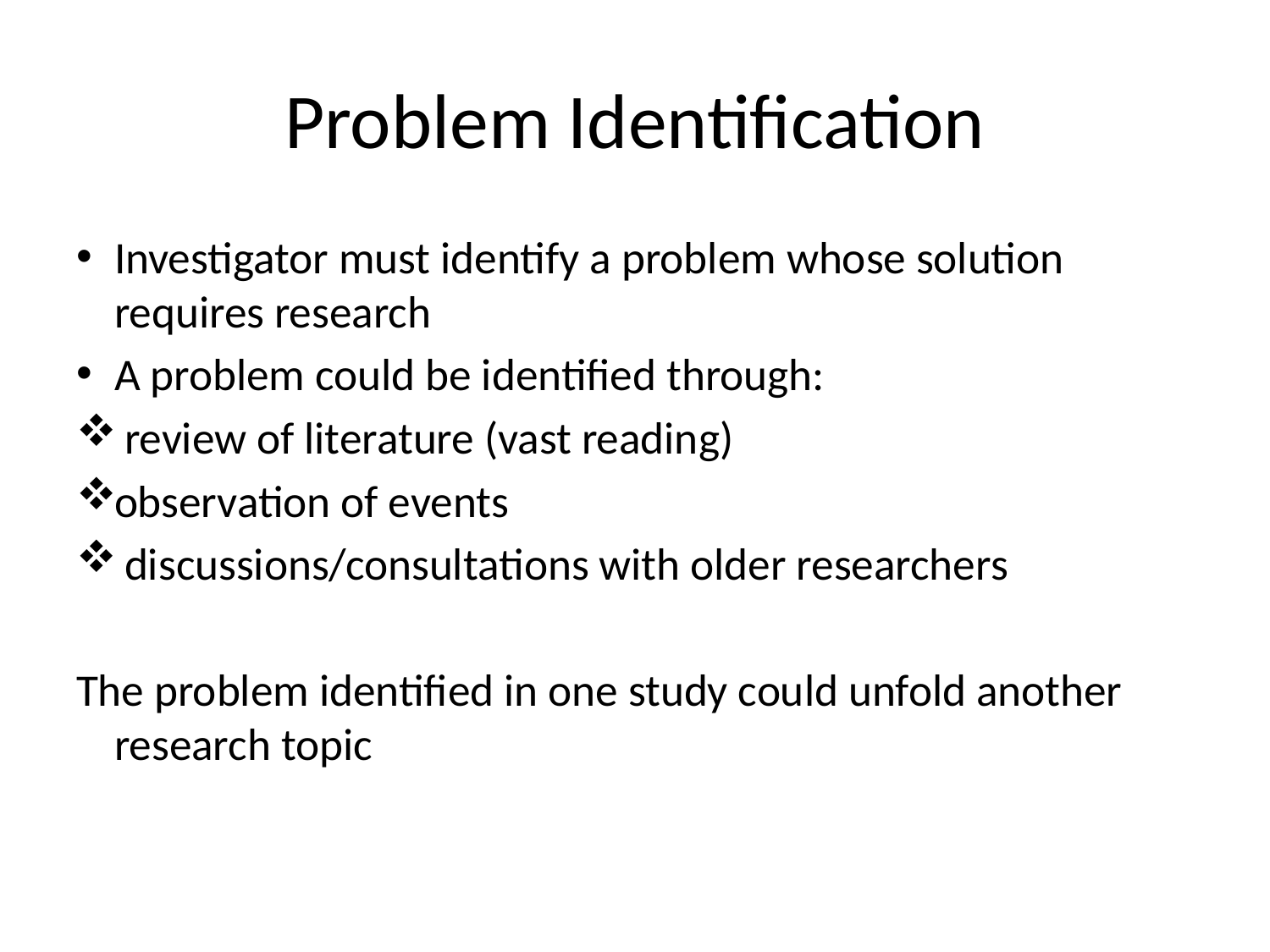

# Problem Identification
Investigator must identify a problem whose solution requires research
A problem could be identified through:
 review of literature (vast reading)
observation of events
 discussions/consultations with older researchers

The problem identified in one study could unfold another research topic